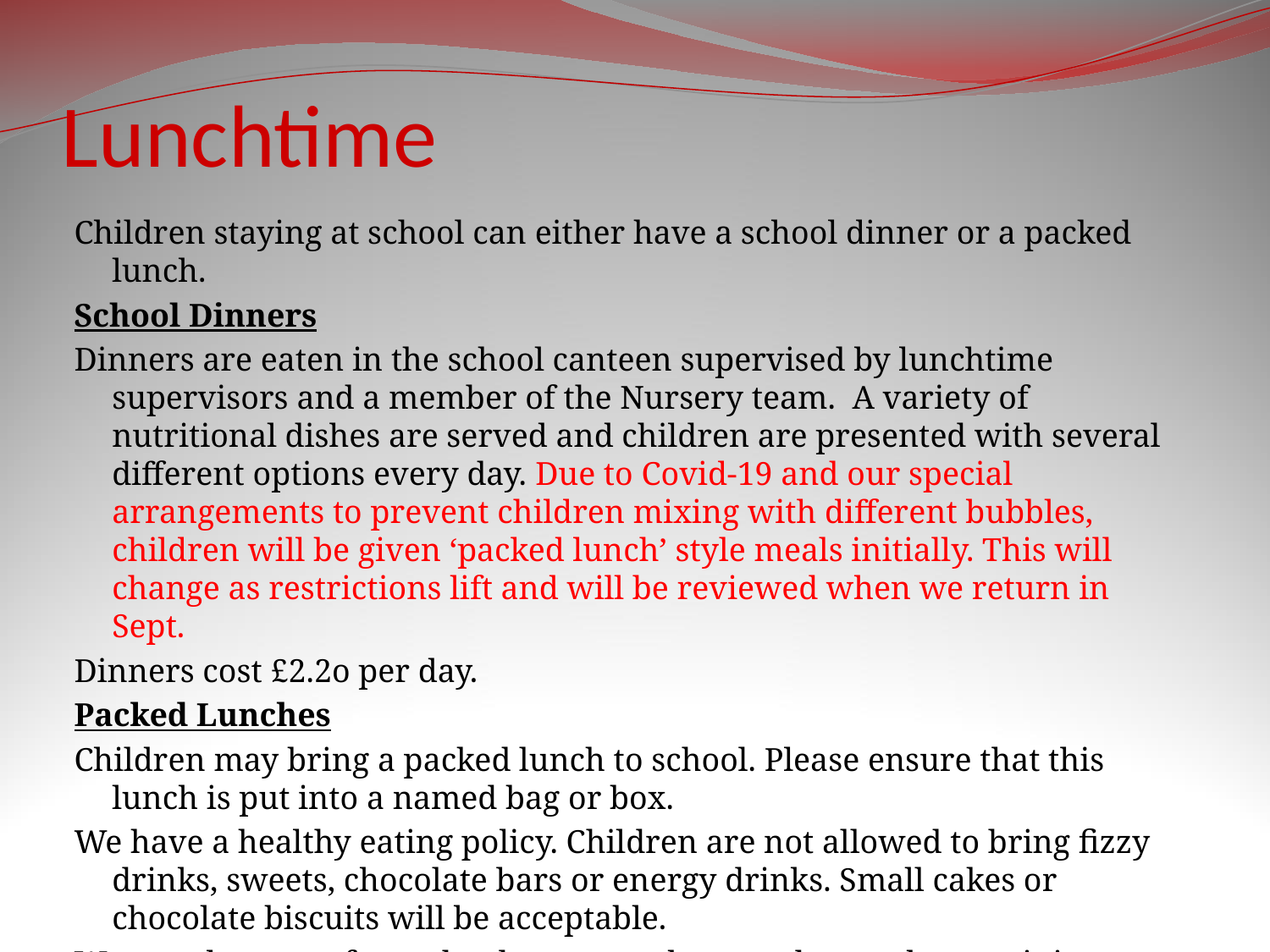

# Lunchtime
Children staying at school can either have a school dinner or a packed lunch.
School Dinners
Dinners are eaten in the school canteen supervised by lunchtime supervisors and a member of the Nursery team.  A variety of nutritional dishes are served and children are presented with several different options every day. Due to Covid-19 and our special arrangements to prevent children mixing with different bubbles, children will be given ‘packed lunch’ style meals initially. This will change as restrictions lift and will be reviewed when we return in Sept.
Dinners cost £2.2o per day.
Packed Lunches
Children may bring a packed lunch to school. Please ensure that this lunch is put into a named bag or box.
We have a healthy eating policy. Children are not allowed to bring fizzy drinks, sweets, chocolate bars or energy drinks. Small cakes or chocolate biscuits will be acceptable.
We are also a nut free school so no products and spreads containing nuts are     permitted.